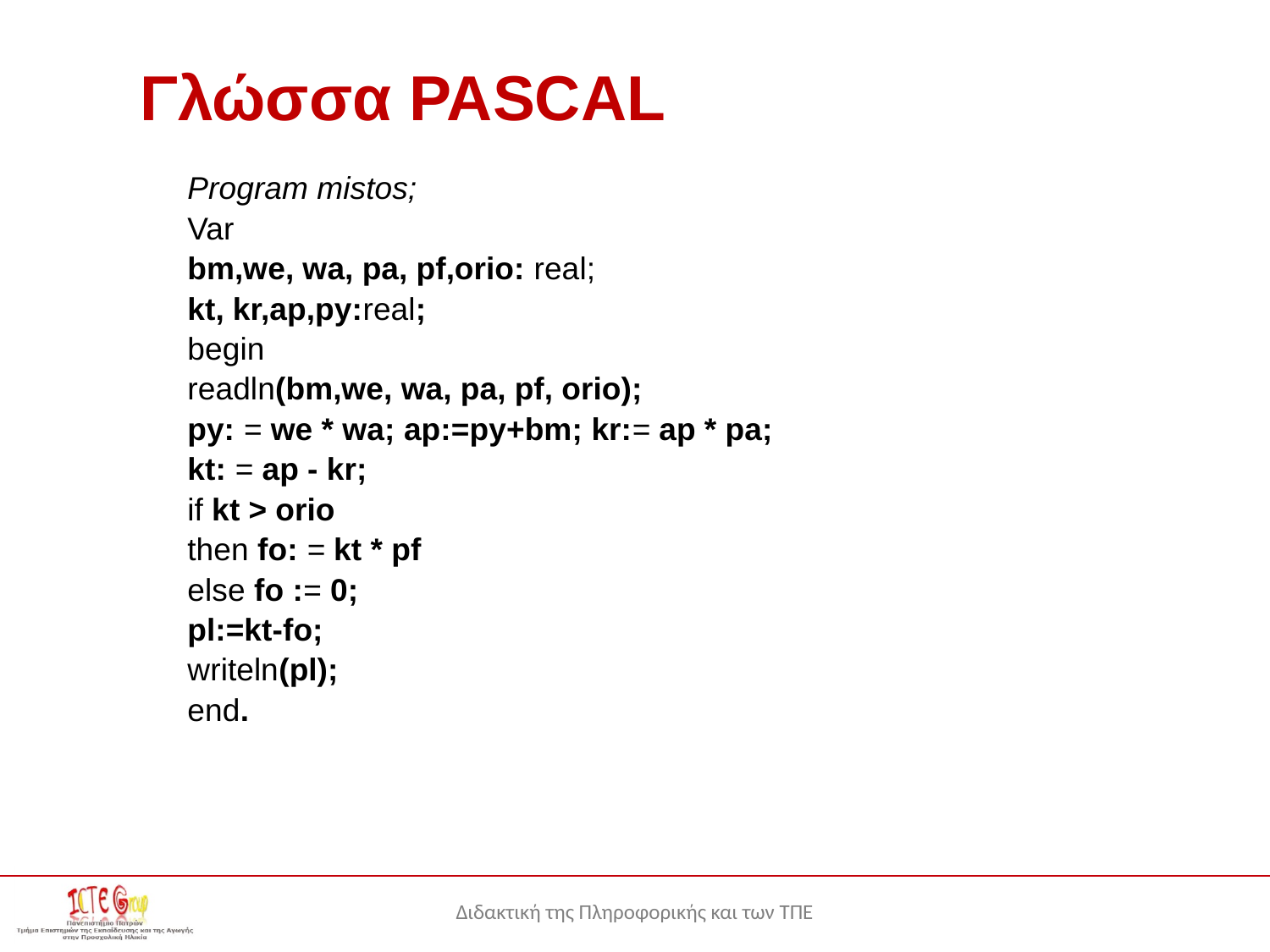

# Γλώσσα PASCAL
Program mistos;
Var
bm,we, wa, pa, pf,orio: real;
kt, kr,ap,py:real;
begin
readln(bm,we, wa, pa, pf, orio);
py: = we * wa; ap:=py+bm; kr:= ap * pa;
kt: = ap - kr;
if kt > orio
then fo: = kt * pf
else fo := 0;
pl:=kt-fo;
writeln(pl);
end.